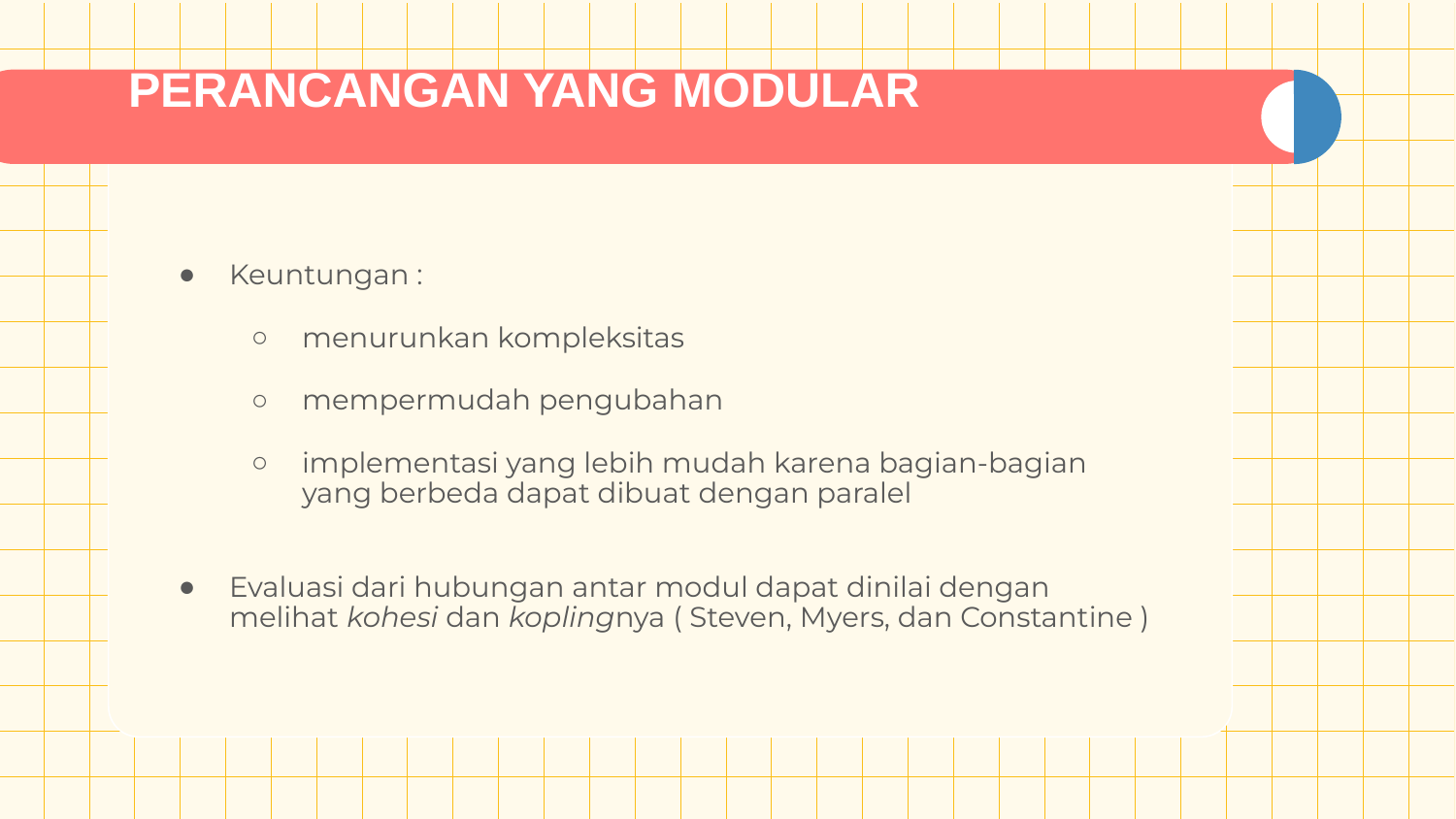

# PERANCANGAN YANG MODULAR

Keuntungan :
menurunkan kompleksitas
mempermudah pengubahan
implementasi yang lebih mudah karena bagian-bagian yang berbeda dapat dibuat dengan paralel

Evaluasi dari hubungan antar modul dapat dinilai dengan melihat kohesi dan koplingnya ( Steven, Myers, dan Constantine )